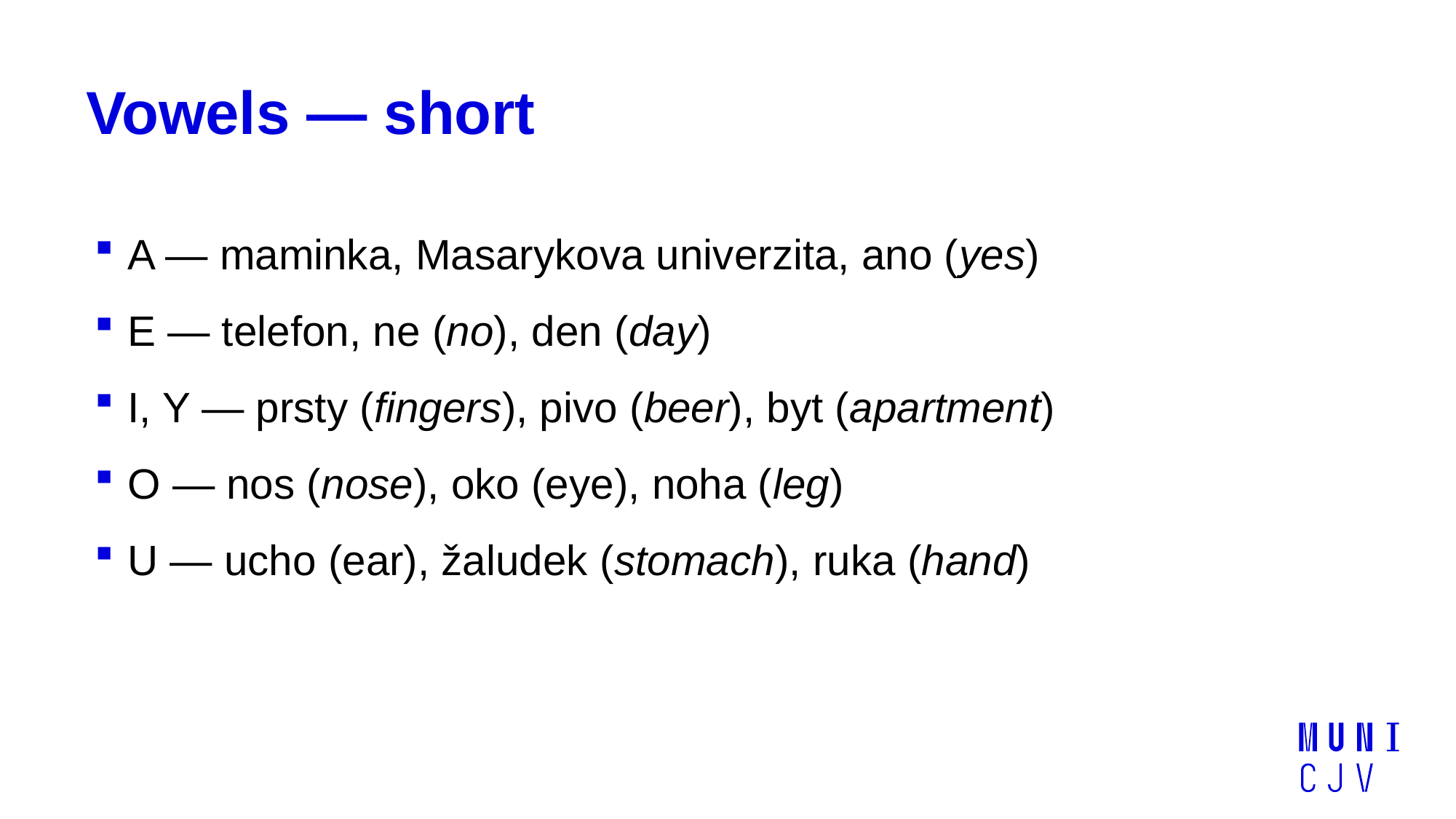

# Vowels — short
 A — maminka, Masarykova univerzita, ano (yes)
 E — telefon, ne (no), den (day)
 I, Y — prsty (fingers), pivo (beer), byt (apartment)
 O — nos (nose), oko (eye), noha (leg)
 U — ucho (ear), žaludek (stomach), ruka (hand)